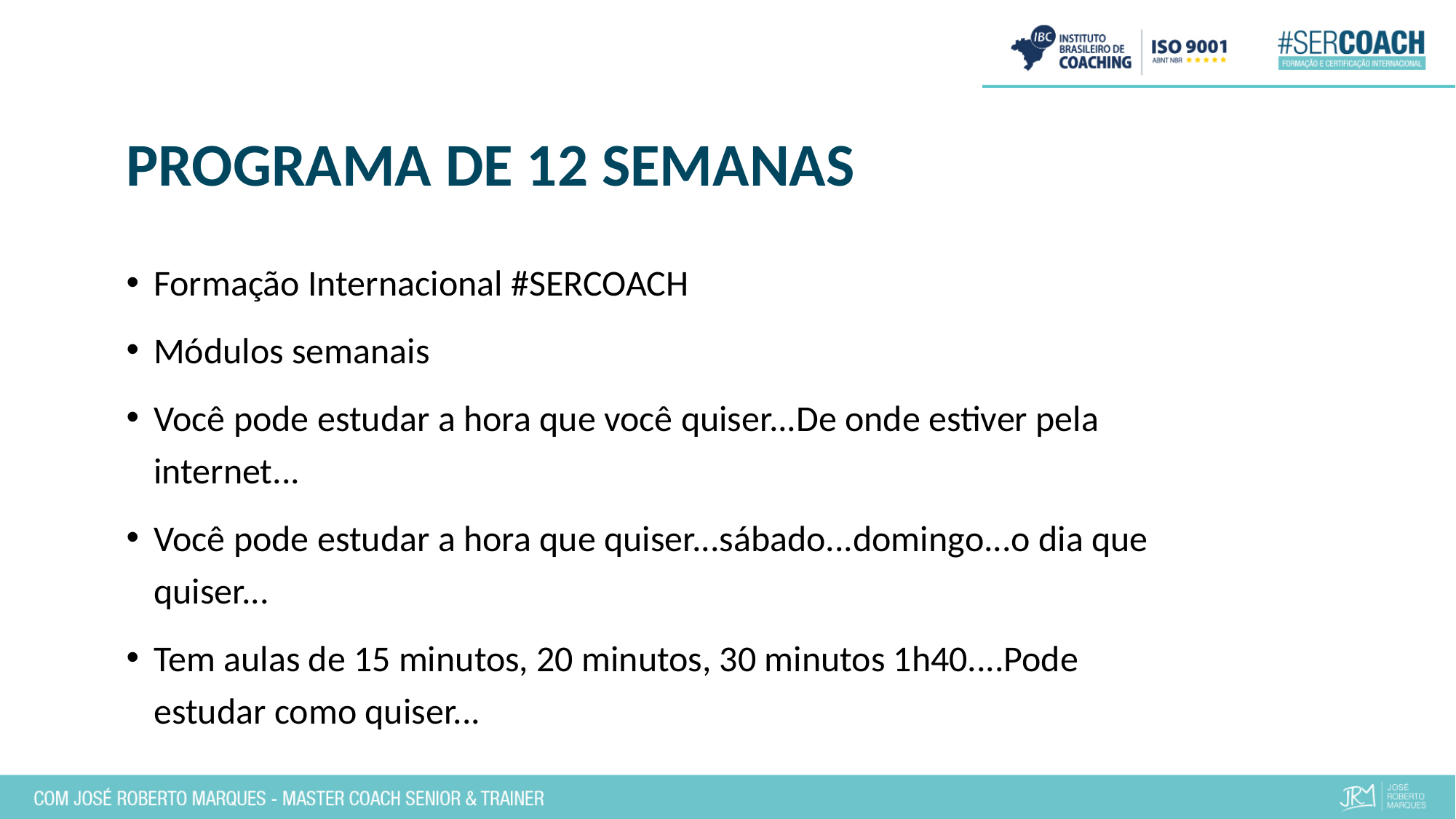

# PROGRAMA DE 12 SEMANAS
Formação Internacional #SERCOACH
Módulos semanais
Você pode estudar a hora que você quiser...De onde estiver pela internet...
Você pode estudar a hora que quiser...sábado...domingo...o dia que quiser...
Tem aulas de 15 minutos, 20 minutos, 30 minutos 1h40....Pode estudar como quiser...